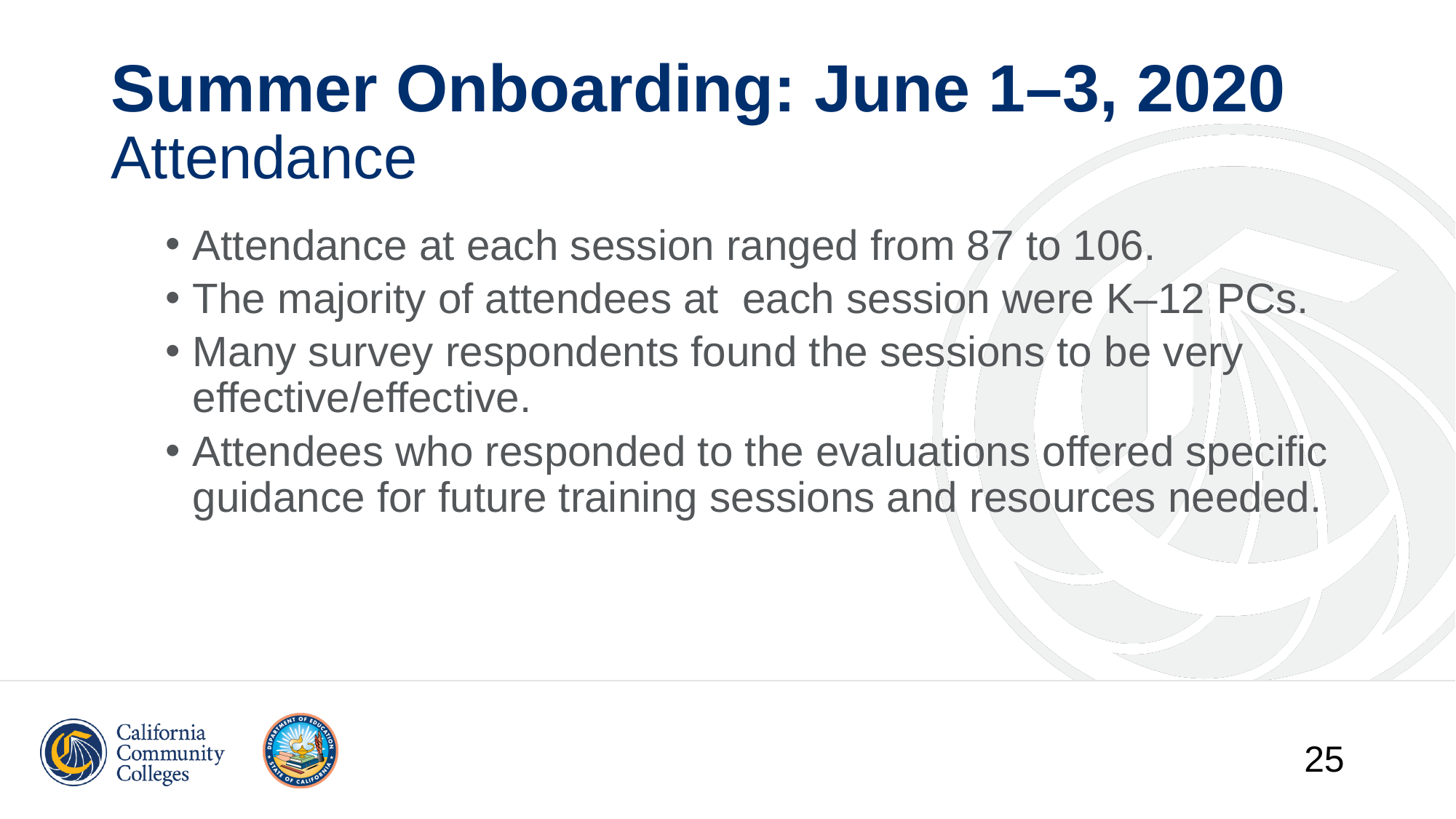

# Summer Onboarding: June 1–3, 2020 Attendance
Attendance at each session ranged from 87 to 106.
The majority of attendees at  each session were K–12 PCs.
Many survey respondents found the sessions to be very effective/effective.
Attendees who responded to the evaluations offered specific guidance for future training sessions and resources needed.
25